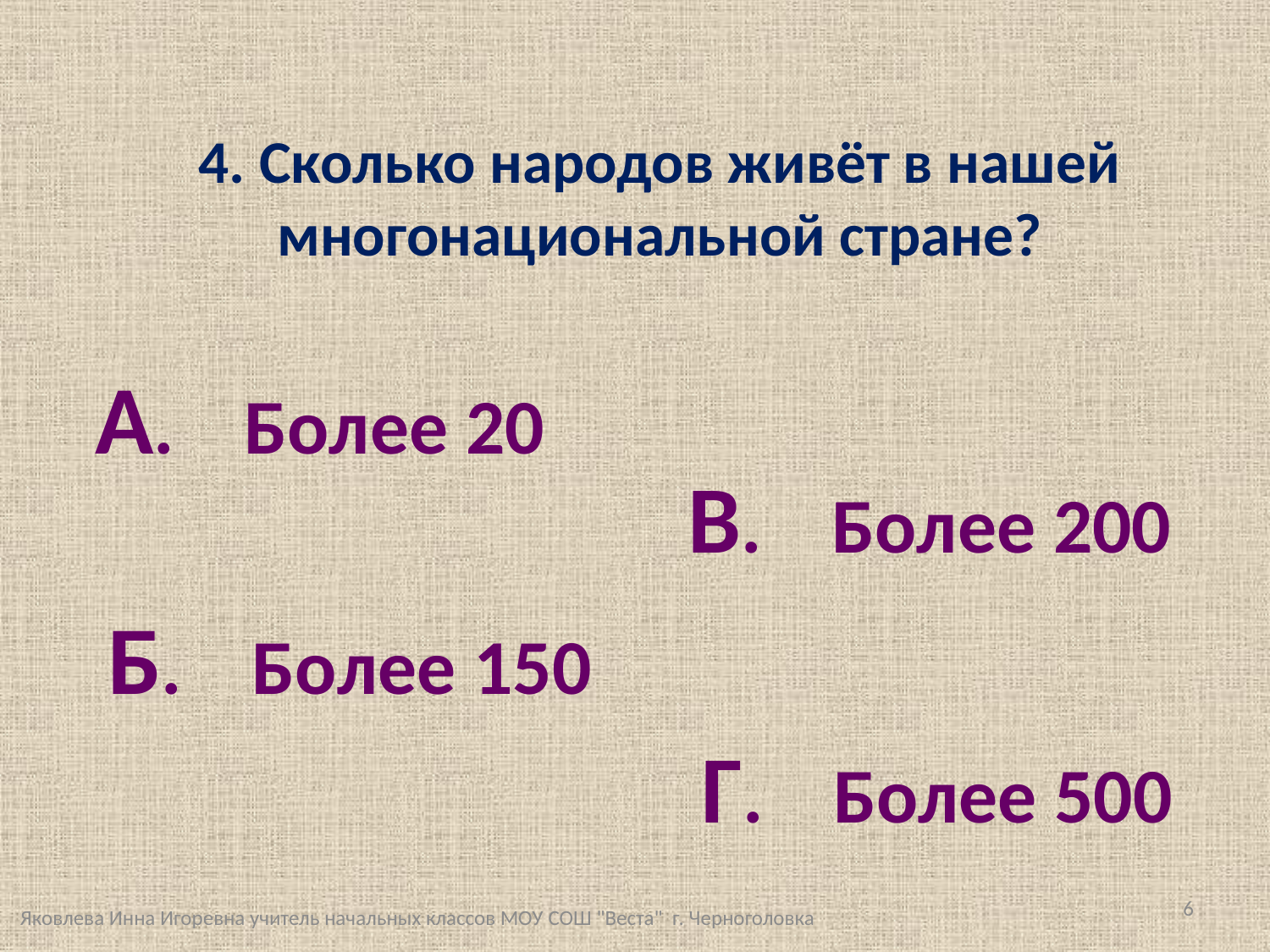

# 4. Сколько народов живёт в нашей многонациональной стране?
А.    Более 20
В.    Более 200
Б.    Более 150
Г.    Более 500
Яковлева Инна Игоревна учитель начальных классов МОУ СОШ "Веста"  г. Черноголовка
6